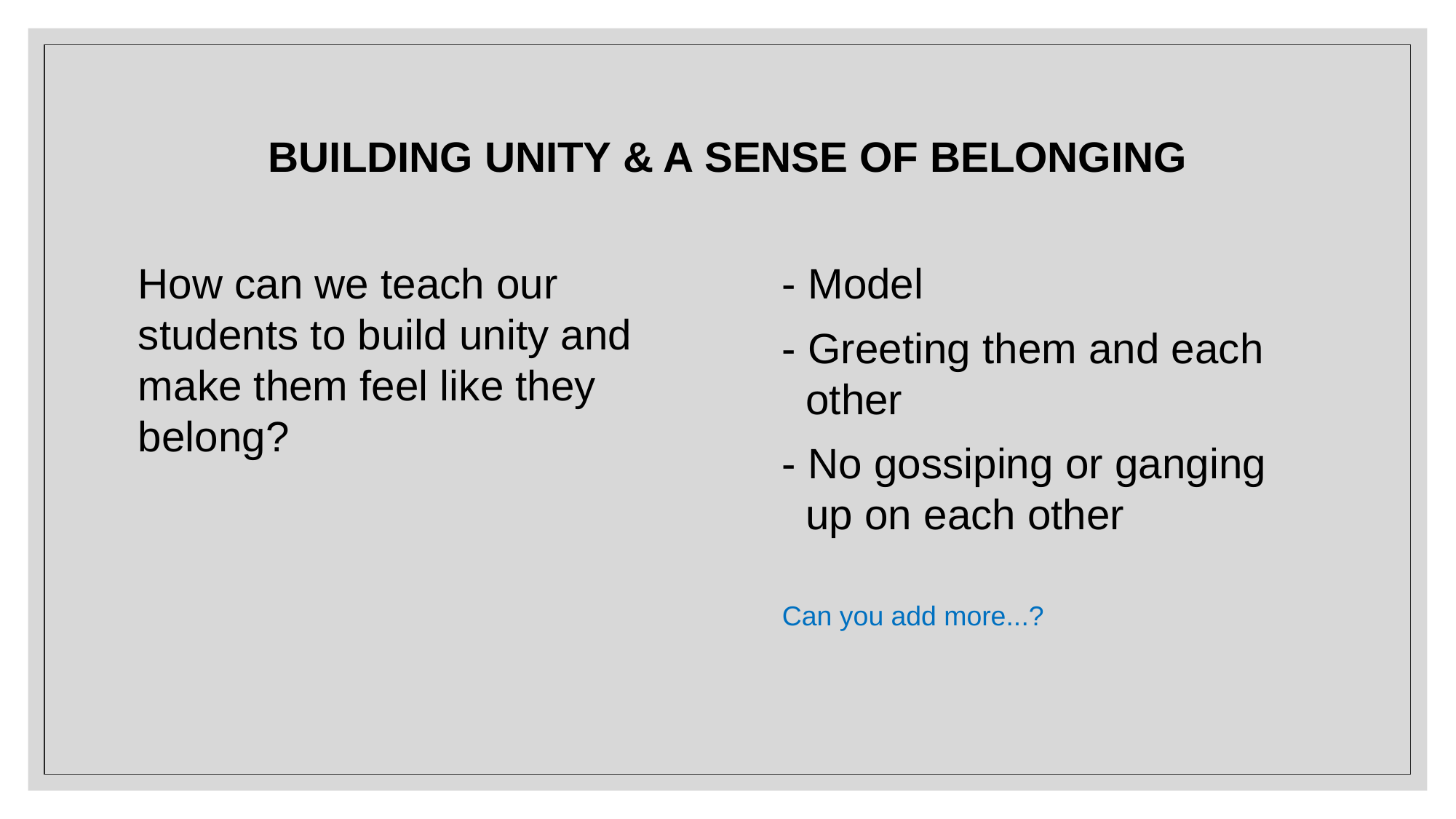

# BUILDING UNITY & A SENSE OF BELONGING
How can we teach our students to build unity and make them feel like they belong?
- Model
- Greeting them and each    other
- No gossiping or ganging      up on each other

Can you add more...?